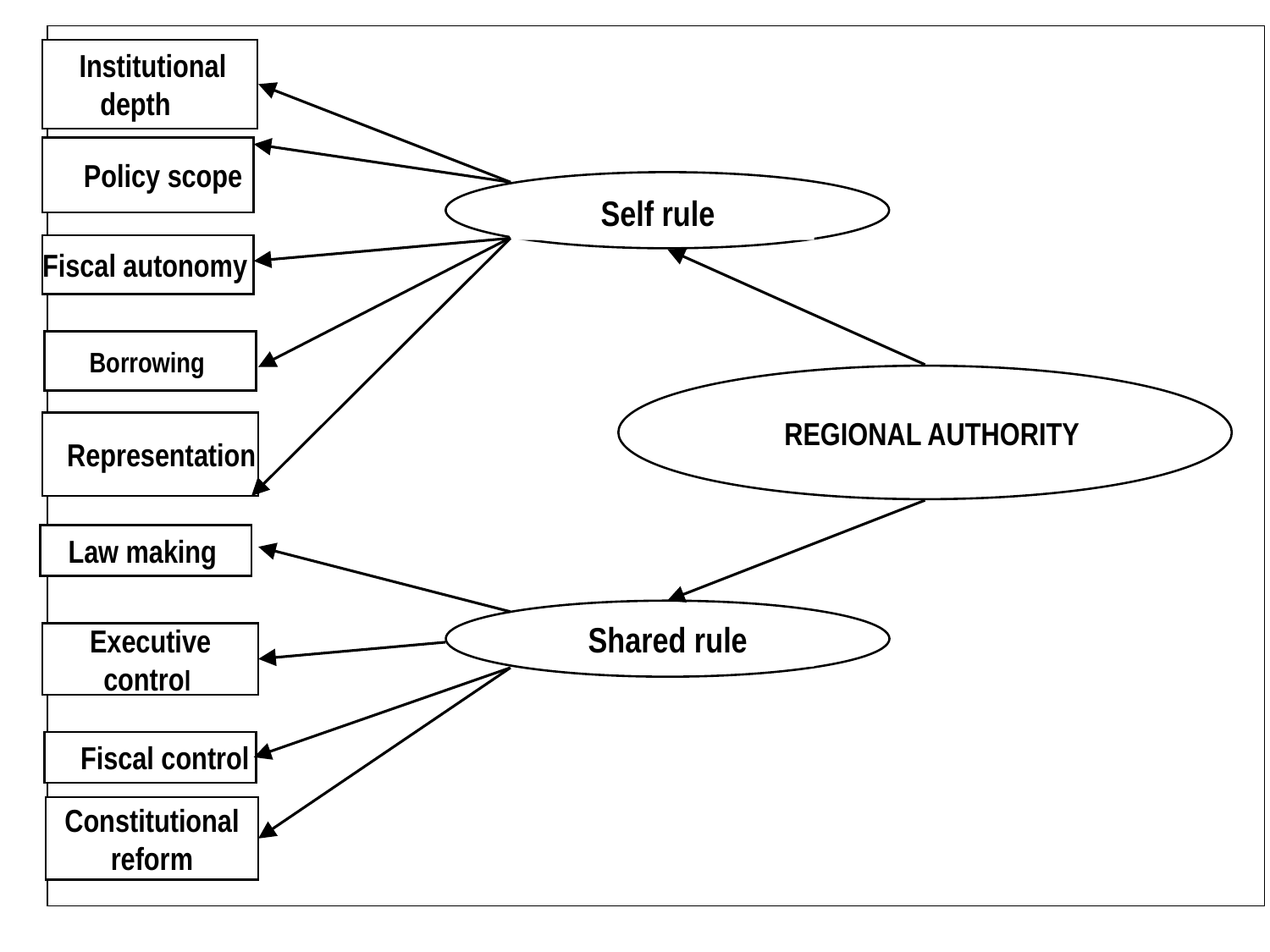

Institutional depth

      Policy scope

Self rule
Fiscal autonomy

REGIONAL AUTHORITY
    Representation

Law making

Shared rule
Executive control

     Fiscal control
Constitutional reform

Borrowing